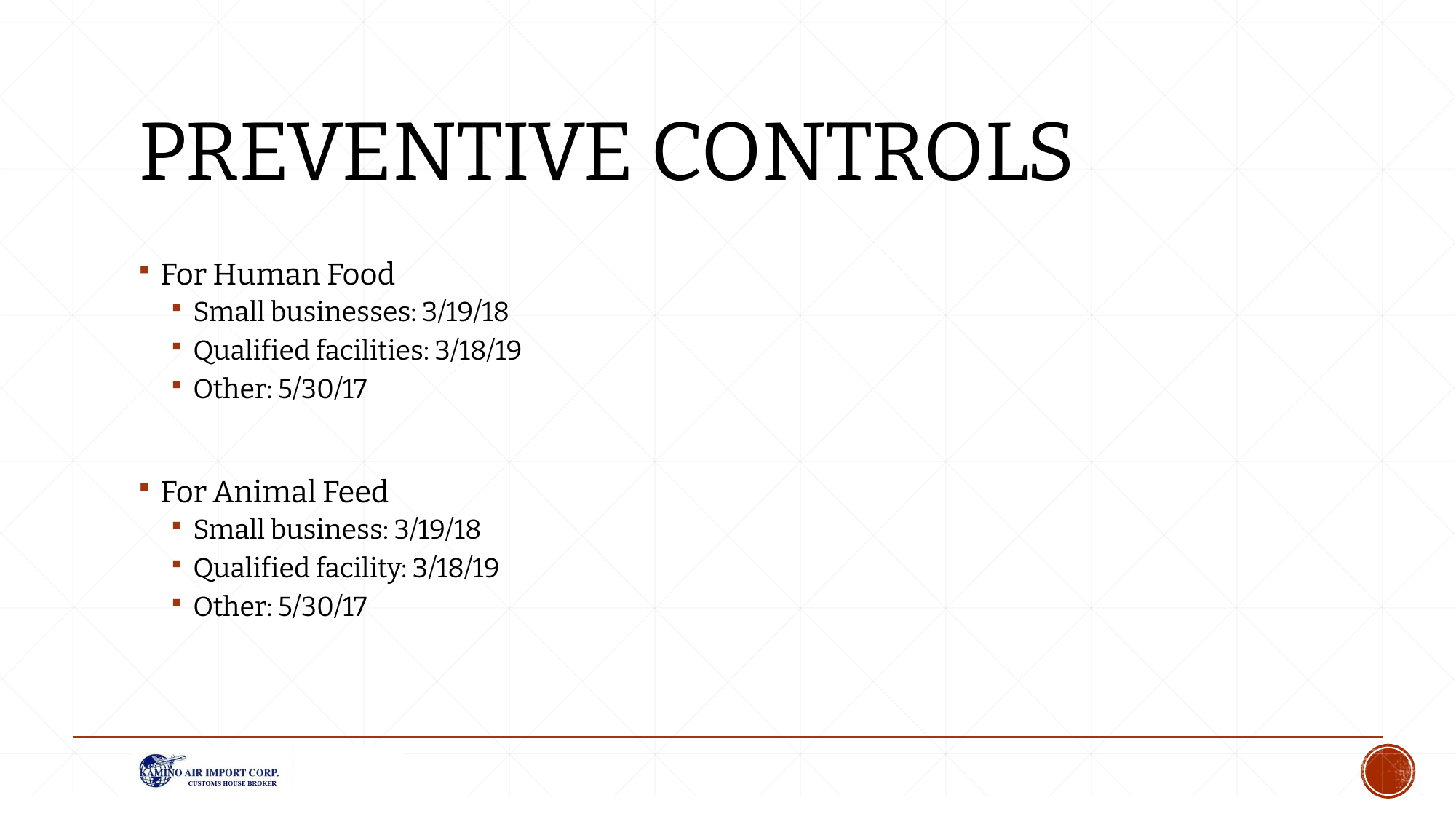

# Preventive Controls
For Human Food
Small businesses: 3/19/18
Qualified facilities: 3/18/19
Other: 5/30/17

For Animal Feed
Small business: 3/19/18
Qualified facility: 3/18/19
Other: 5/30/17